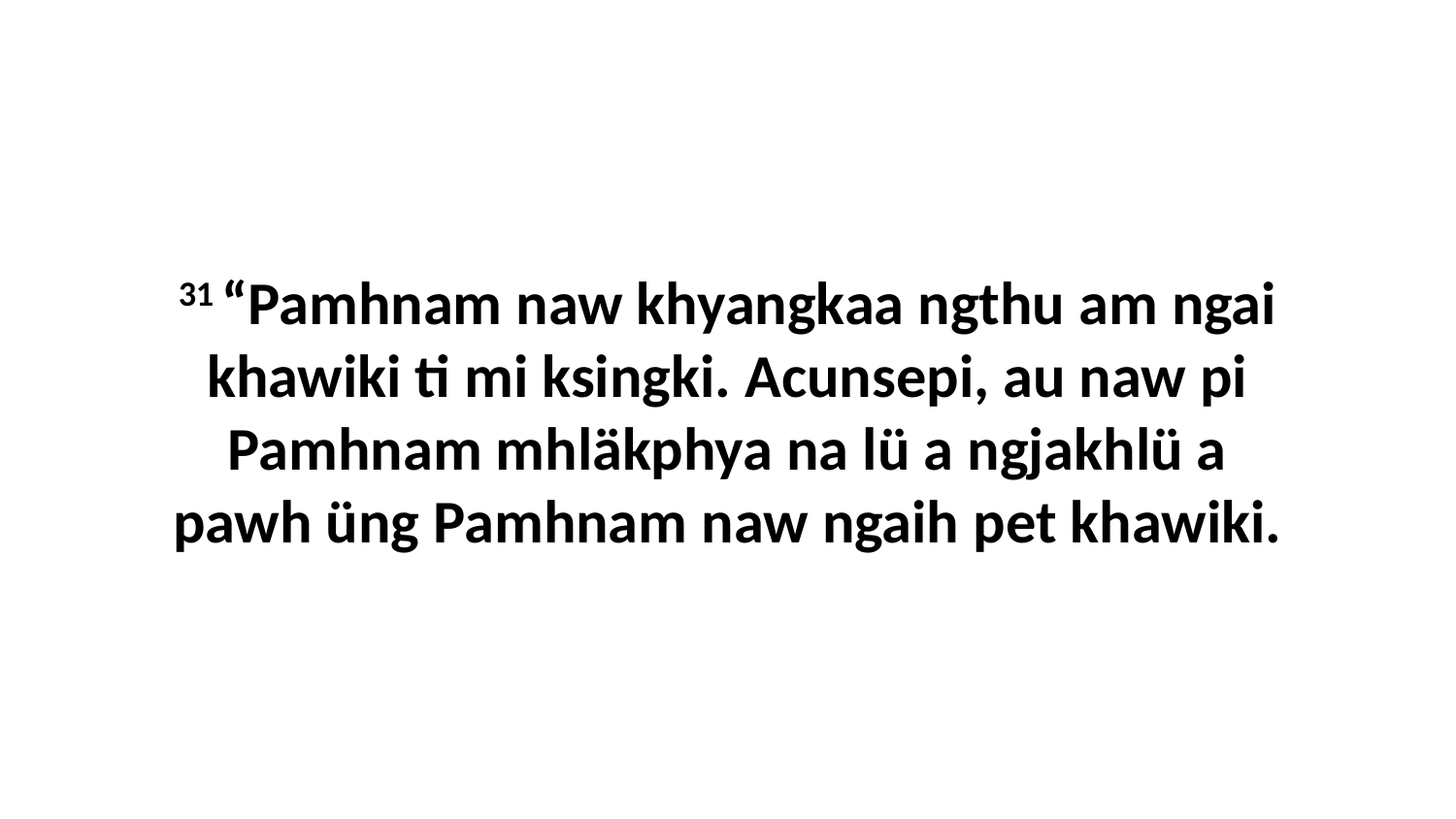

31 “Pamhnam naw khyangkaa ngthu am ngai khawiki ti mi ksingki. Acunsepi, au naw pi Pamhnam mhläkphya na lü a ngjakhlü a pawh üng Pamhnam naw ngaih pet khawiki.